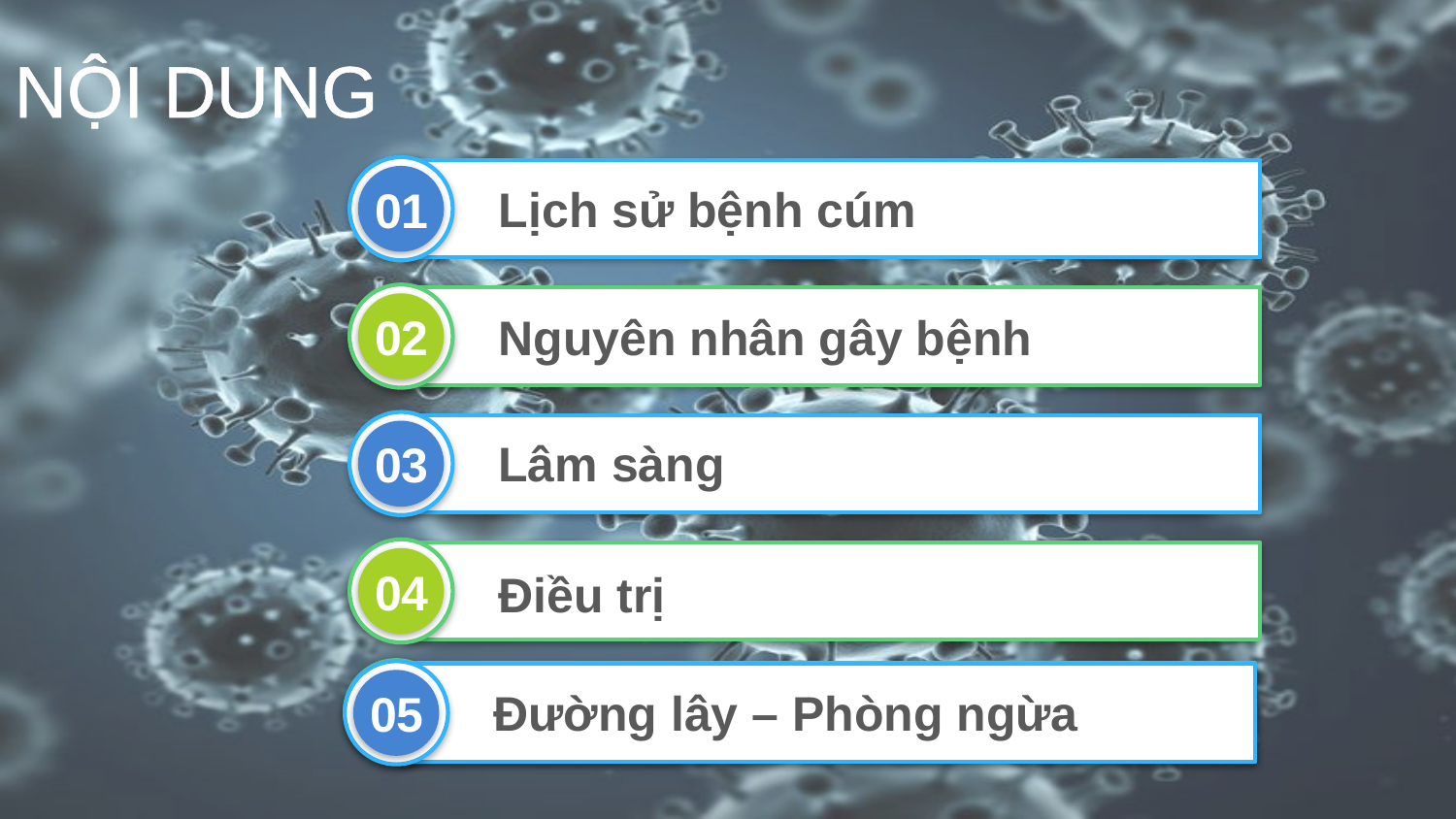

NỘI DUNG

01

Lịch sử bệnh cúm

02

Nguyên nhân gây bệnh

03
Lâm sàng

04
Điều trị

05

05
Đường lây – Phòng ngừa
Đường lây - Phòng ngừa